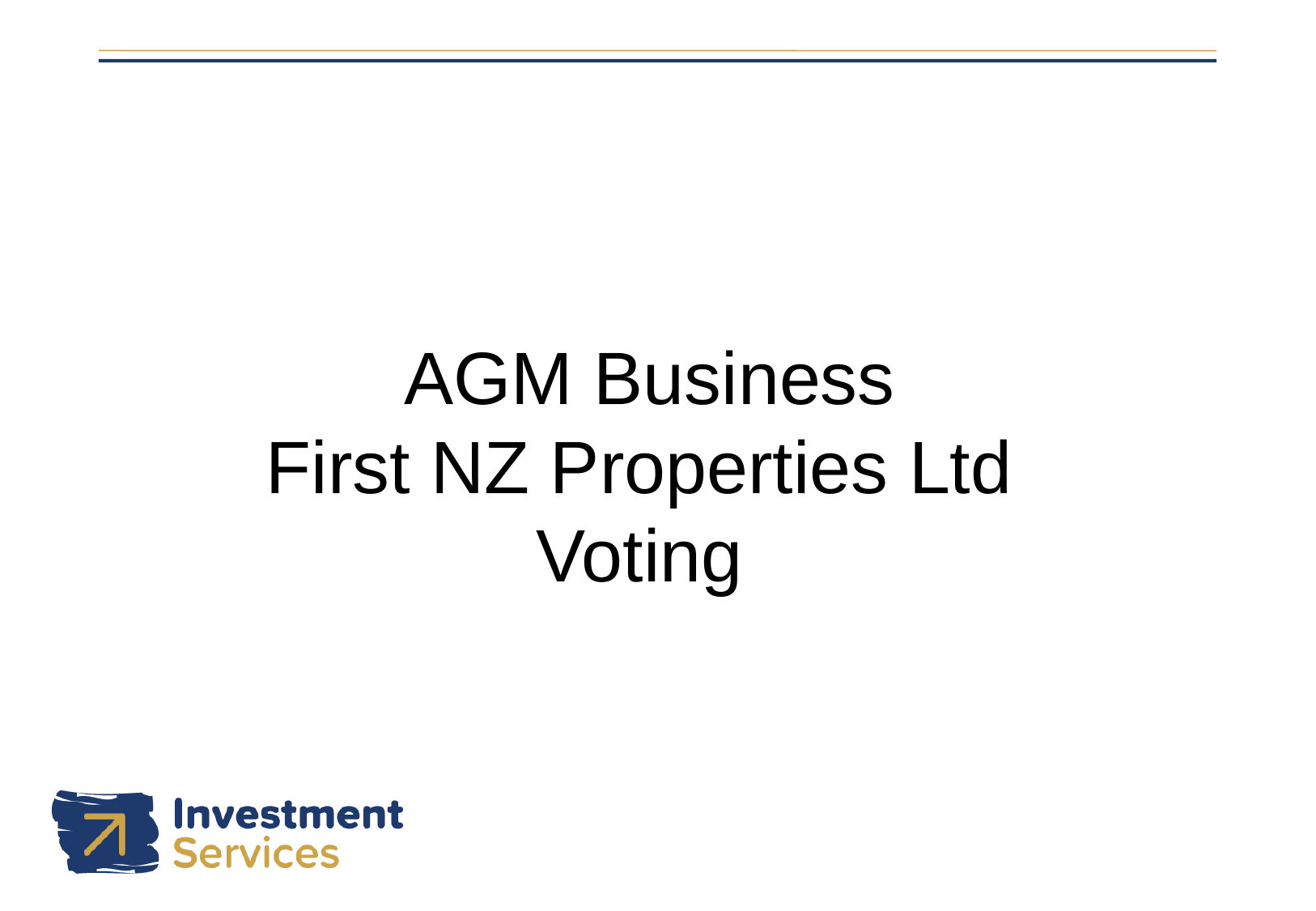

# AGM Business First NZ Properties Ltd Voting